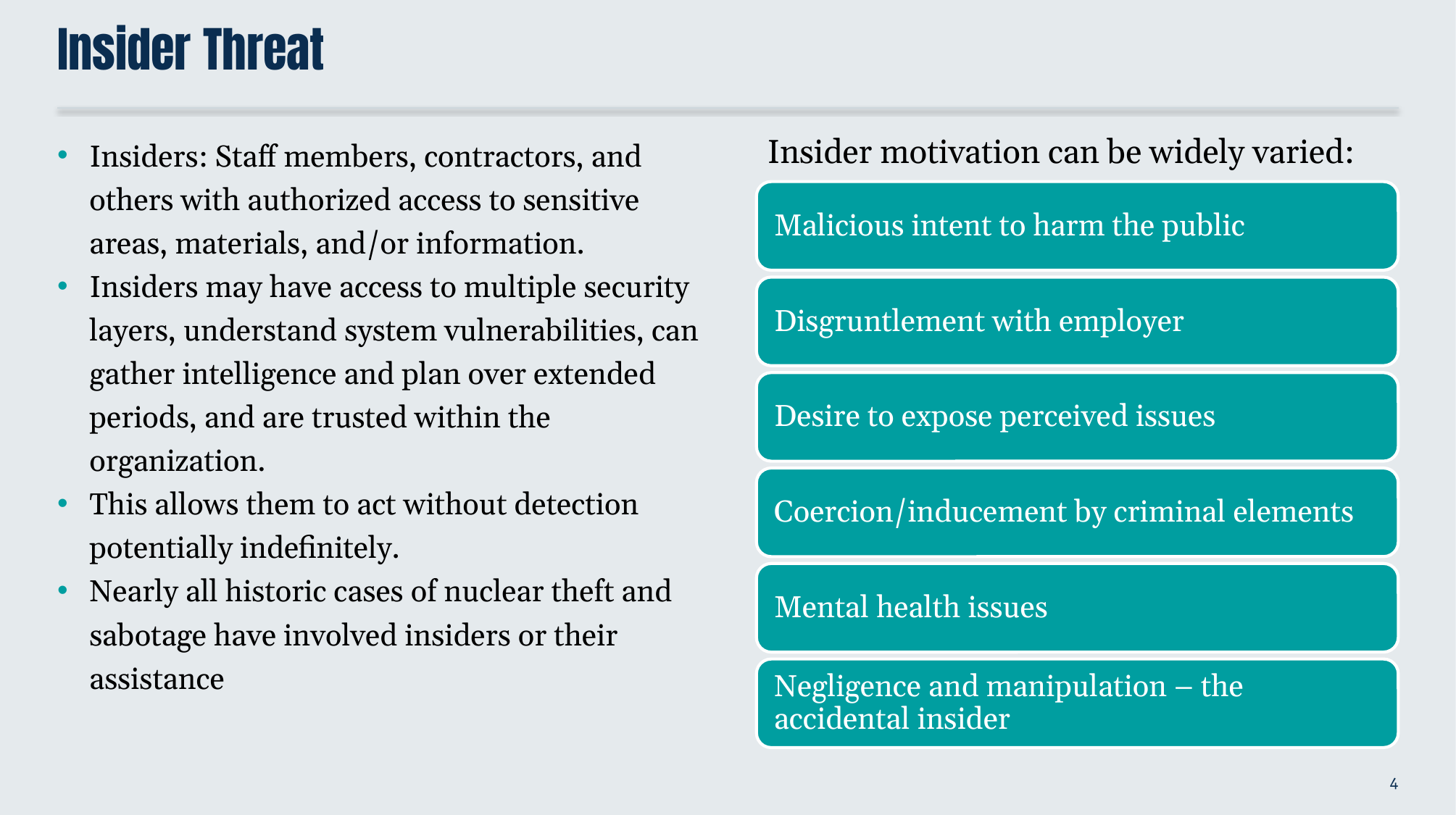

# Insider Threat
Insider motivation can be widely varied:
Insiders: Staff members, contractors, and others with authorized access to sensitive areas, materials, and/or information.
Insiders may have access to multiple security layers, understand system vulnerabilities, can gather intelligence and plan over extended periods, and are trusted within the organization.
This allows them to act without detection potentially indefinitely.
Nearly all historic cases of nuclear theft and sabotage have involved insiders or their assistance
Malicious intent to harm the public
Disgruntlement with employer
Desire to expose perceived issues
Coercion/inducement by criminal elements
Mental health issues
Negligence and manipulation – the accidental insider
4